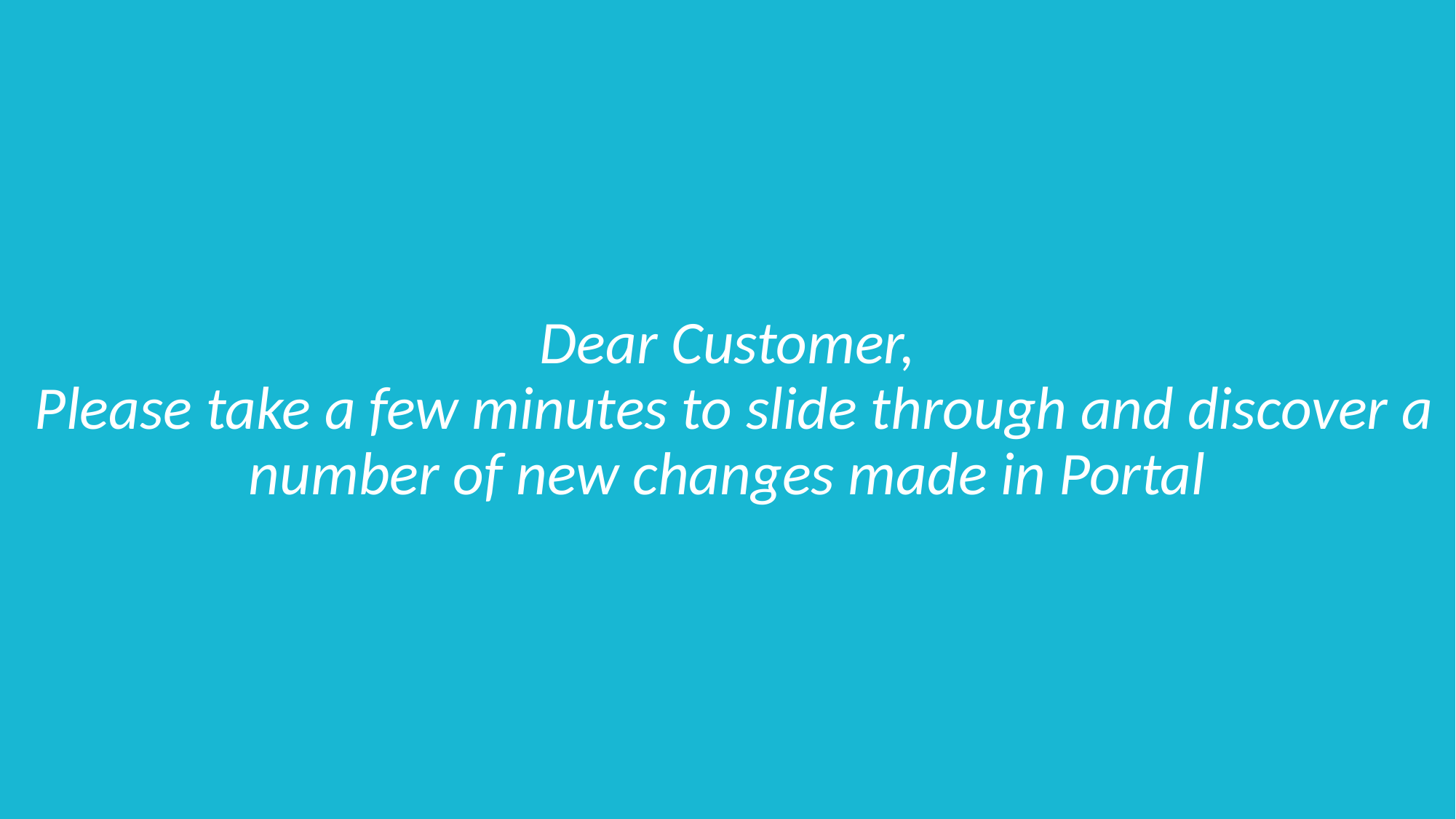

# Dear Customer, Please take a few minutes to slide through and discover a number of new changes made in Portal